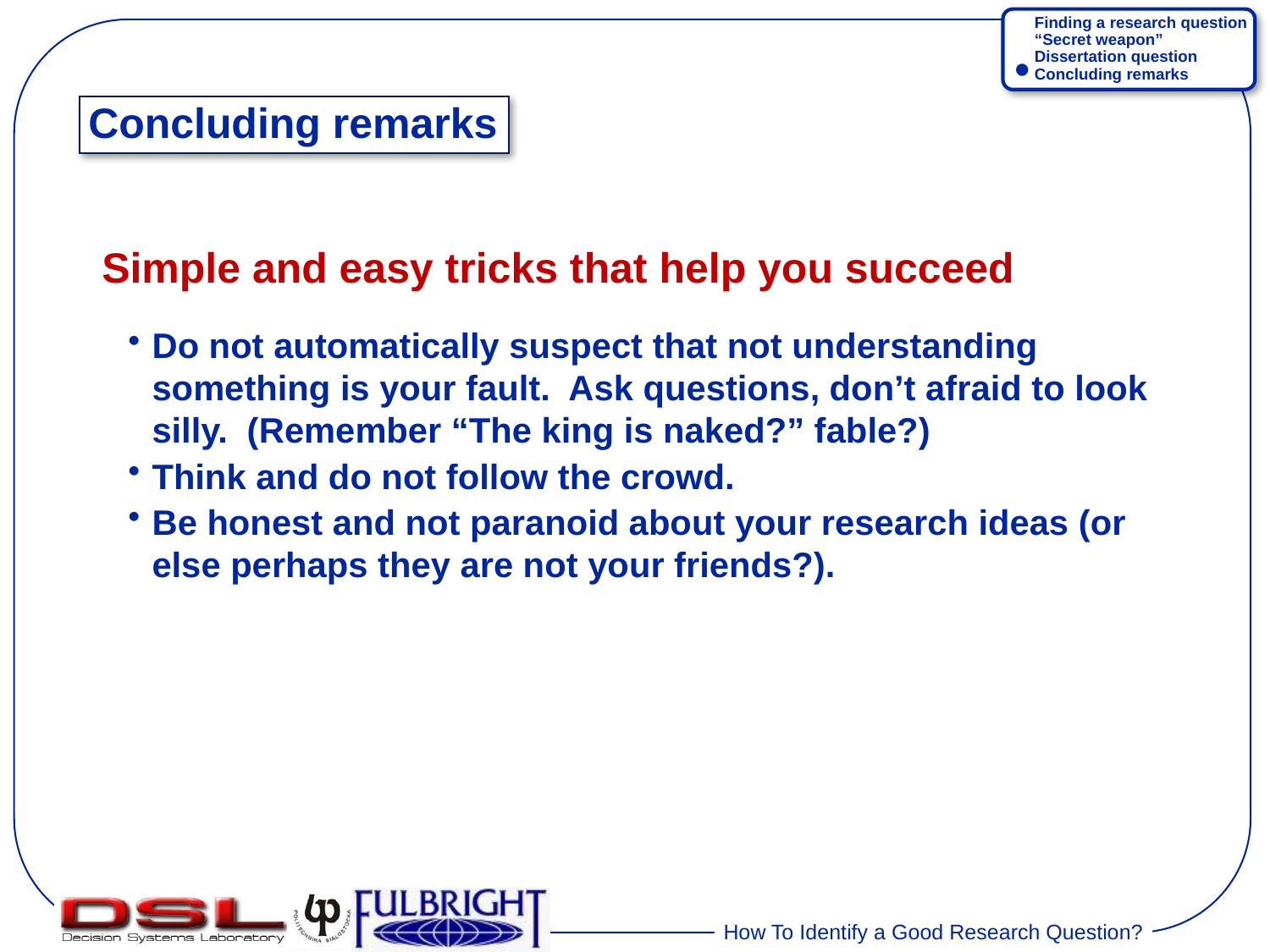

Finding a research question
“Secret weapon”
Dissertation question
Concluding remarks
•
# Concluding remarks
Simple and easy tricks that help you succeed
Do not automatically suspect that not understanding something is your fault.  Ask questions, don’t afraid to look silly.  (Remember “The king is naked?” fable?)
Think and do not follow the crowd.
Be honest and not paranoid about your research ideas (or else perhaps they are not your friends?).